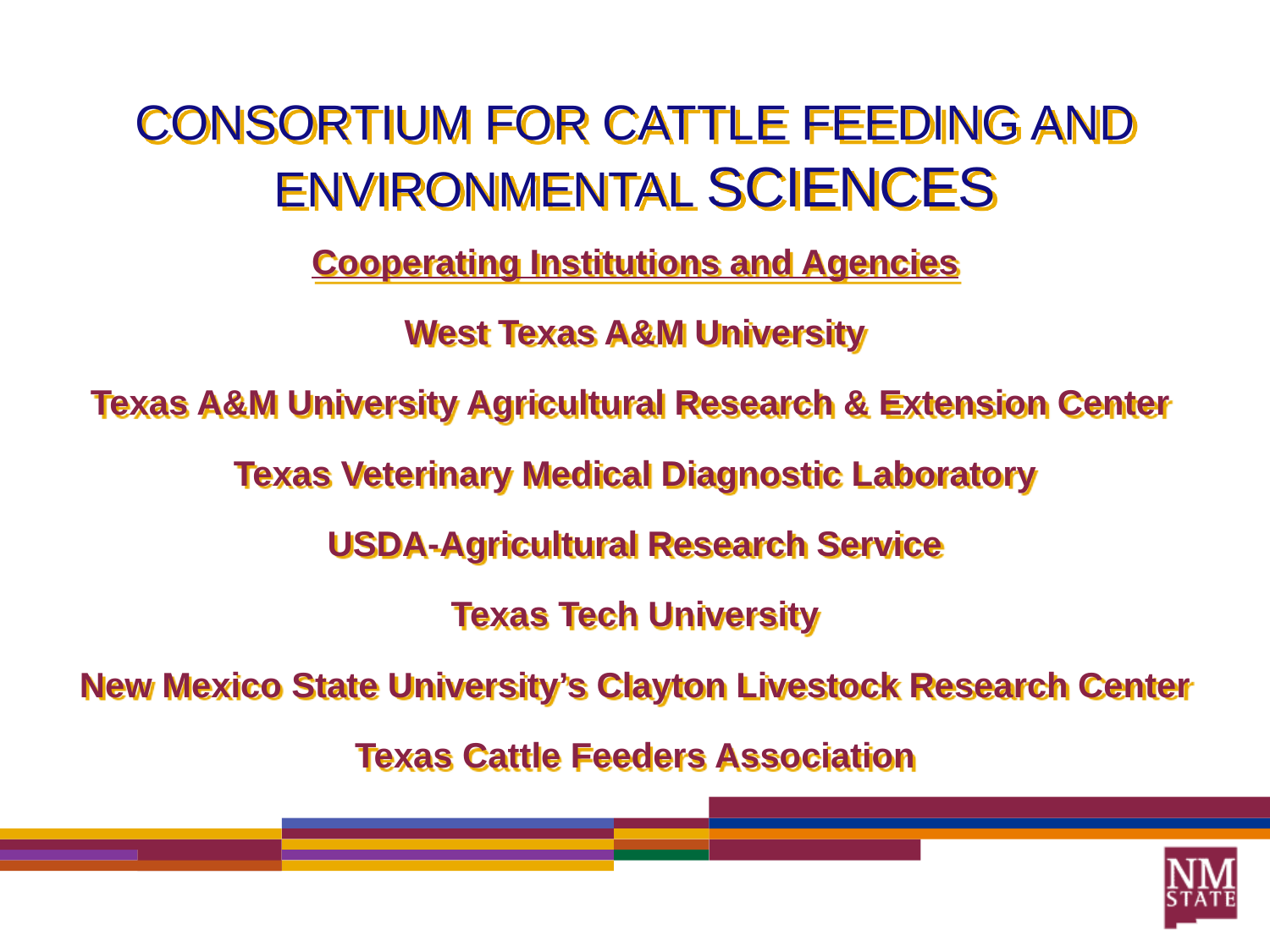

# CONSORTIUM FOR CATTLE FEEDING AND ENVIRONMENTAL SCIENCES
Cooperating Institutions and Agencies
West Texas A&M University
Texas A&M University Agricultural Research & Extension Center
Texas Veterinary Medical Diagnostic Laboratory
USDA-Agricultural Research Service
Texas Tech University
New Mexico State University’s Clayton Livestock Research Center
Texas Cattle Feeders Association